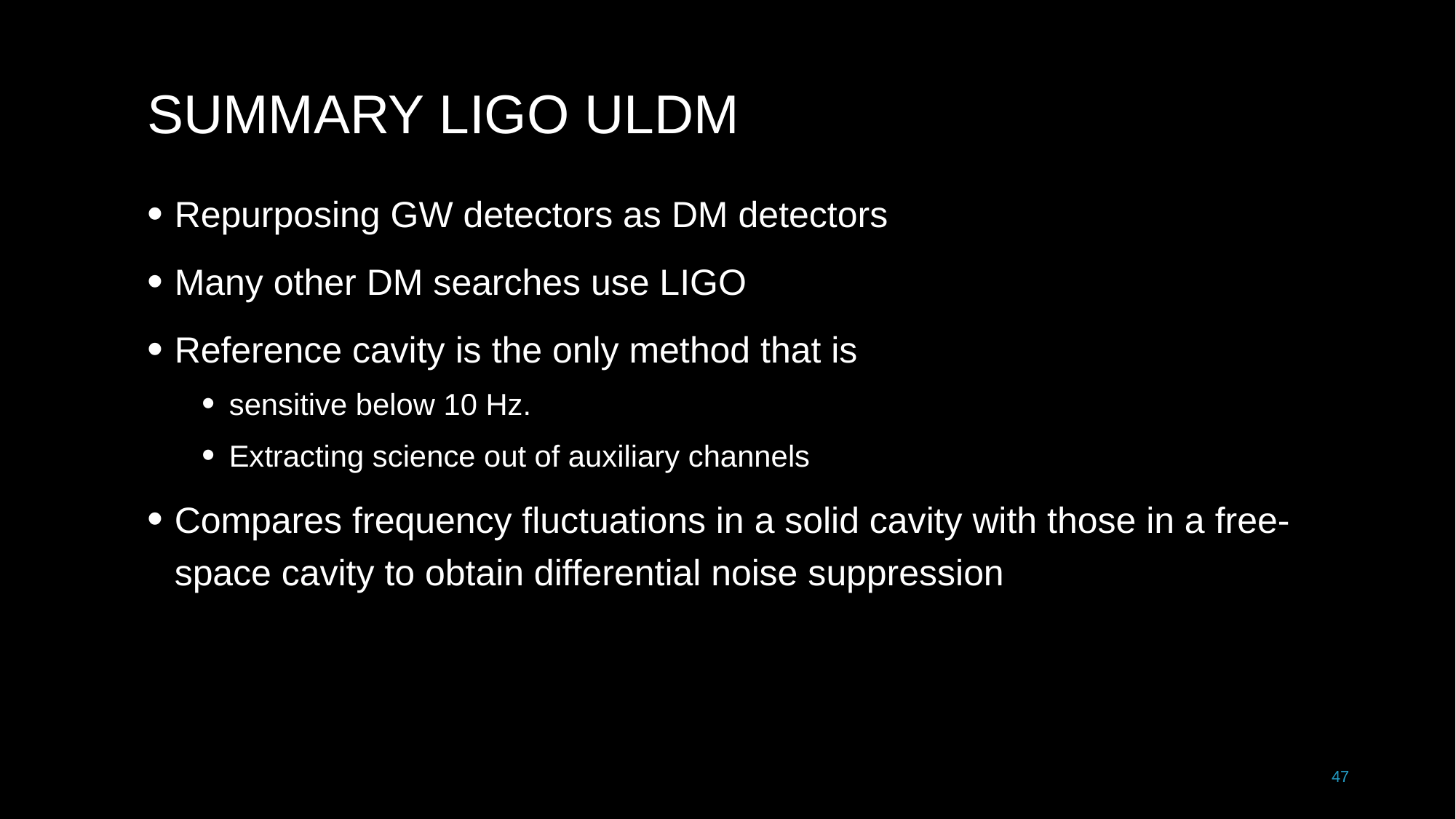

# Summary LIGO ULDM
Repurposing GW detectors as DM detectors
Many other DM searches use LIGO
Reference cavity is the only method that is
sensitive below 10 Hz.
Extracting science out of auxiliary channels
Compares frequency fluctuations in a solid cavity with those in a free-space cavity to obtain differential noise suppression
47